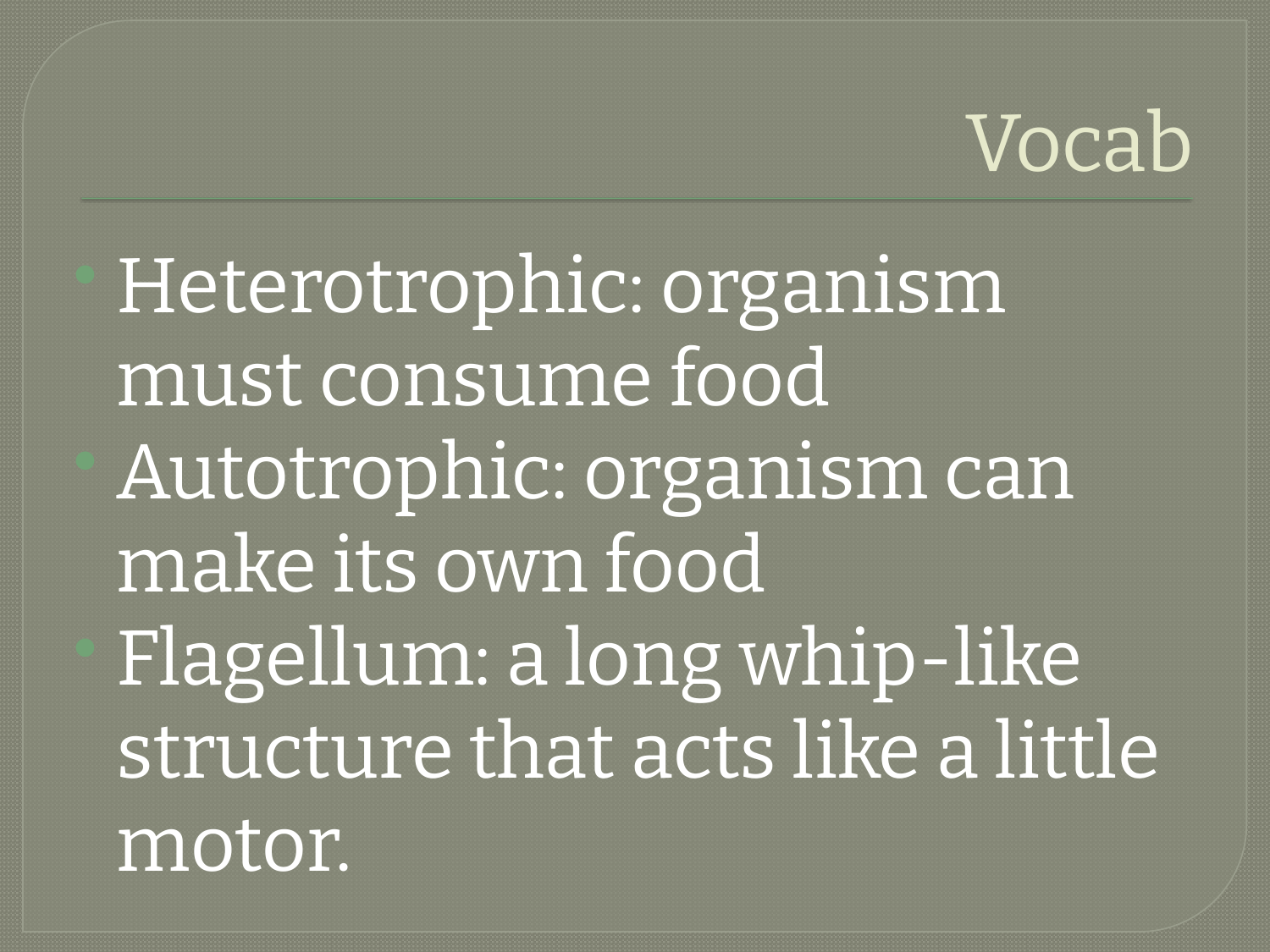

# Vocab
Heterotrophic: organism must consume food
Autotrophic: organism can make its own food
Flagellum: a long whip-like structure that acts like a little motor.